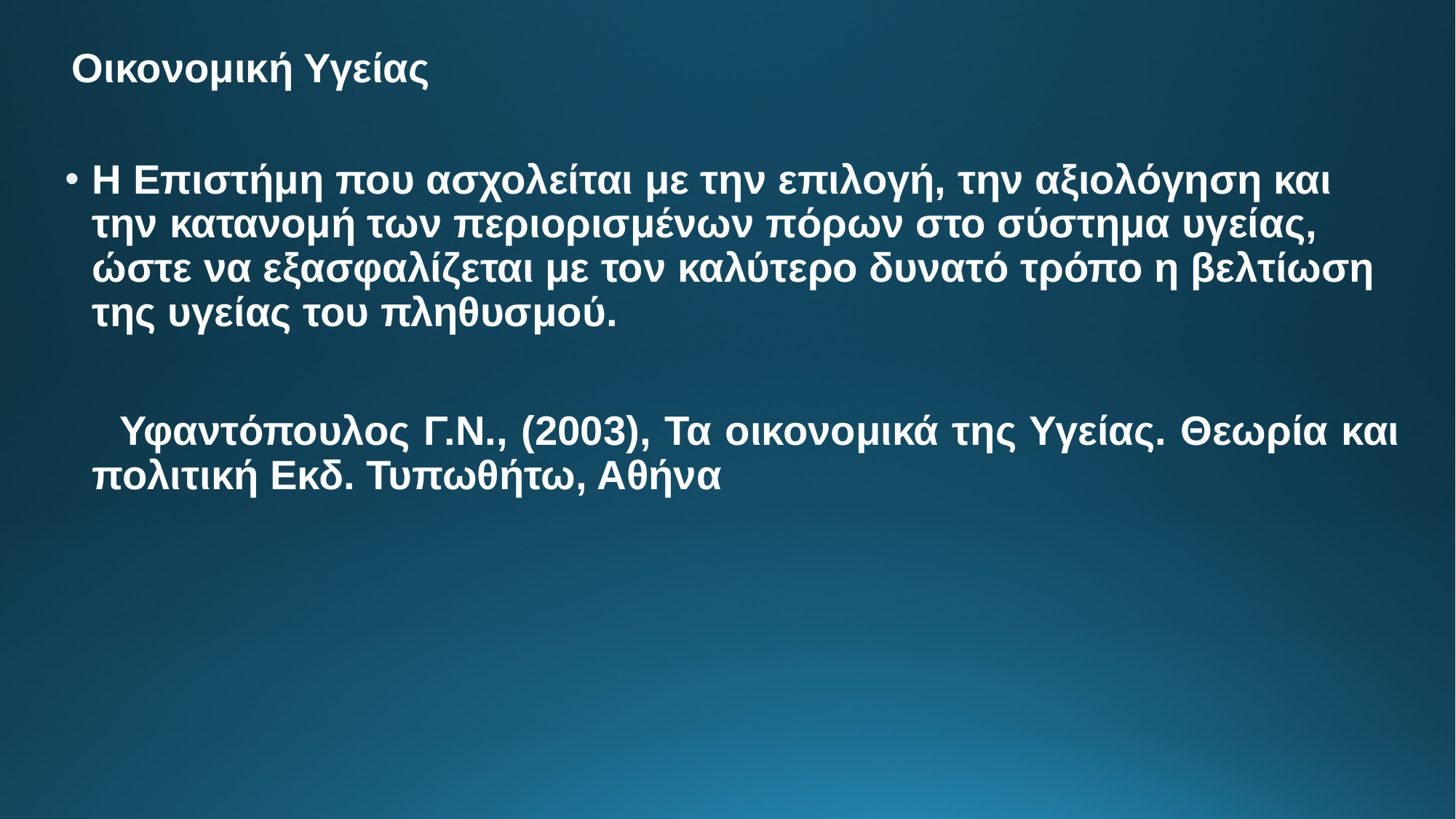

# Οικονομική Υγείας
H Επιστήμη που ασχολείται με την επιλογή, την αξιολόγηση και την κατανομή των περιορισμένων πόρων στο σύστημα υγείας, ώστε να εξασφαλίζεται με τον καλύτερο δυνατό τρόπο η βελτίωση της υγείας του πληθυσμού.

    Υφαντόπουλος Γ.Ν., (2003), Τα οικονομικά της Υγείας. Θεωρία και πολιτική Εκδ. Τυπωθήτω, Αθήνα